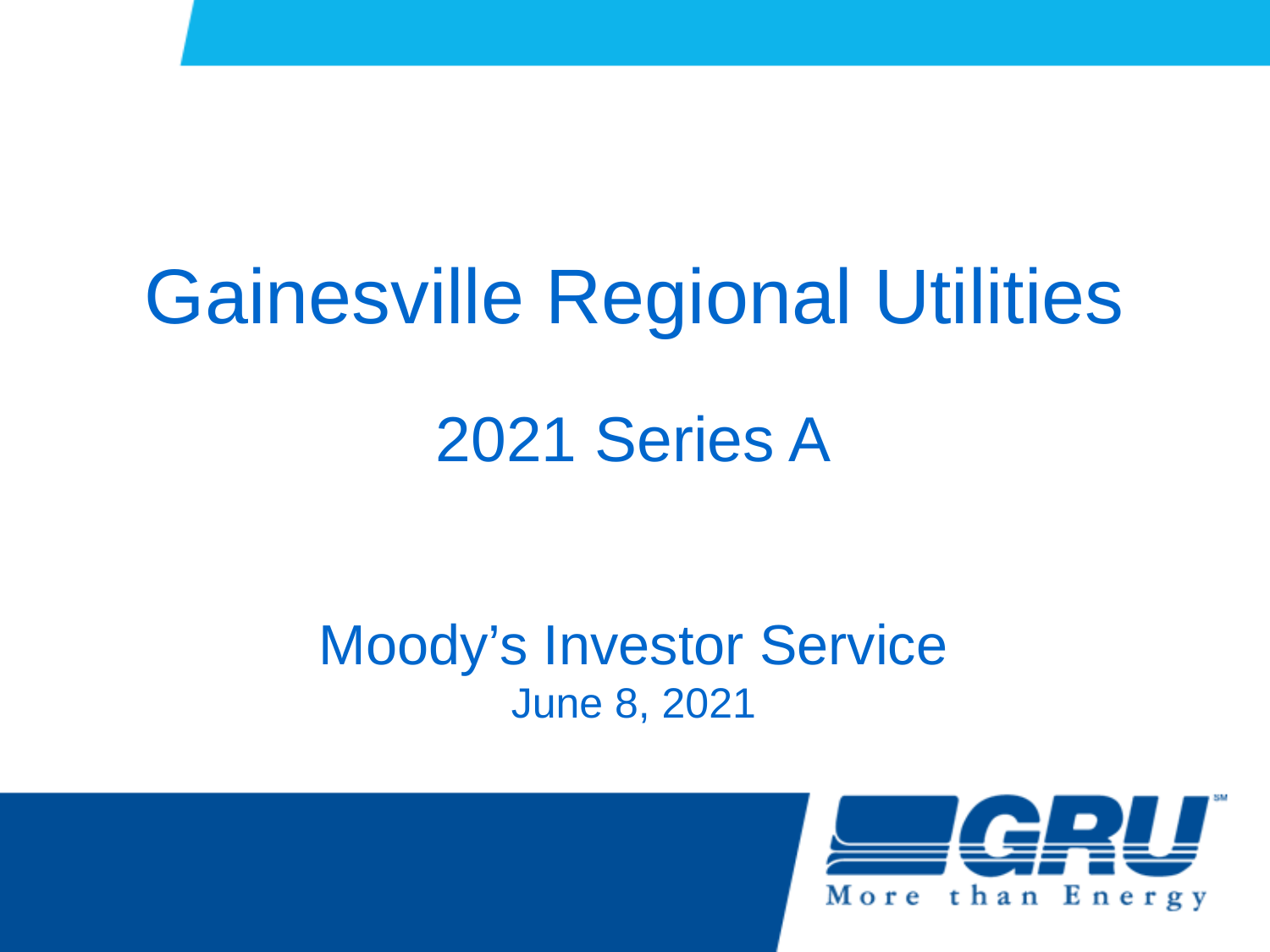

# Gainesville Regional Utilities
2021 Series A
Moody’s Investor Service
June 8, 2021